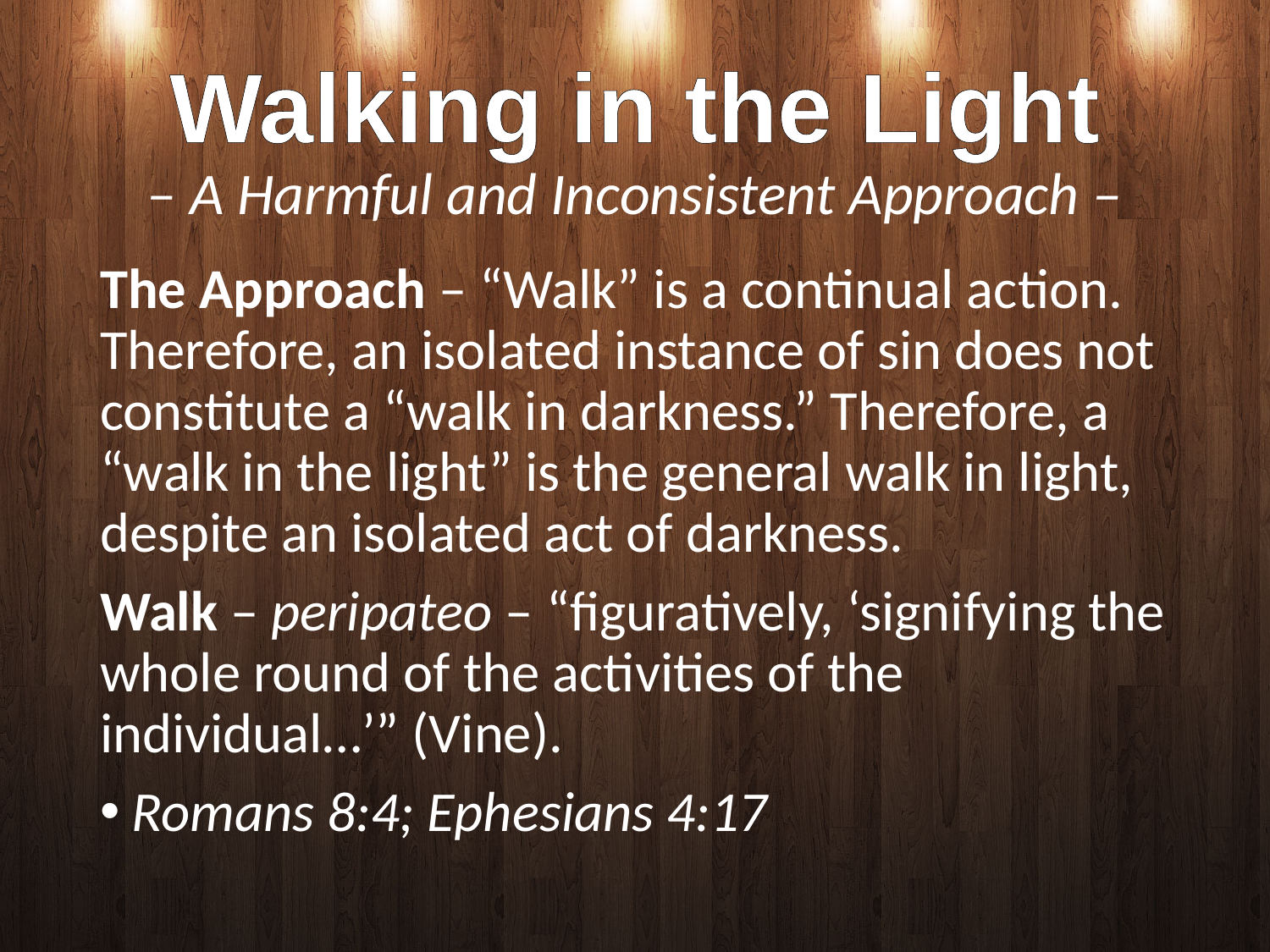

# Walking in the Light – A Harmful and Inconsistent Approach –
The Approach – “Walk” is a continual action. Therefore, an isolated instance of sin does not constitute a “walk in darkness.” Therefore, a “walk in the light” is the general walk in light, despite an isolated act of darkness.
Walk – peripateo – “figuratively, ‘signifying the whole round of the activities of the individual…’” (Vine).
Romans 8:4; Ephesians 4:17